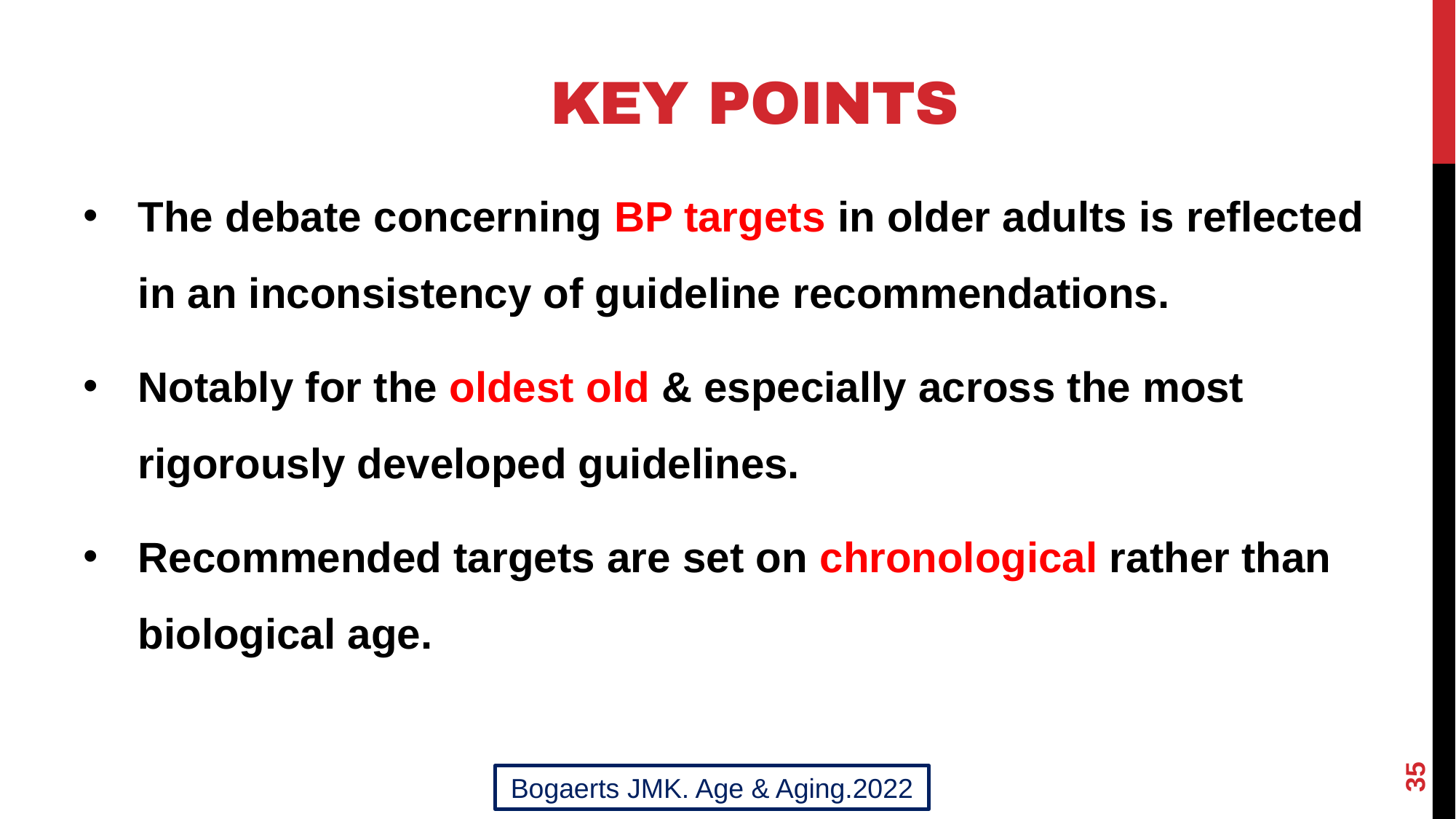

# Key Points
The debate concerning BP targets in older adults is reflected in an inconsistency of guideline recommendations.
Notably for the oldest old & especially across the most rigorously developed guidelines.
Recommended targets are set on chronological rather than biological age.
35
Bogaerts JMK. Age & Aging.2022